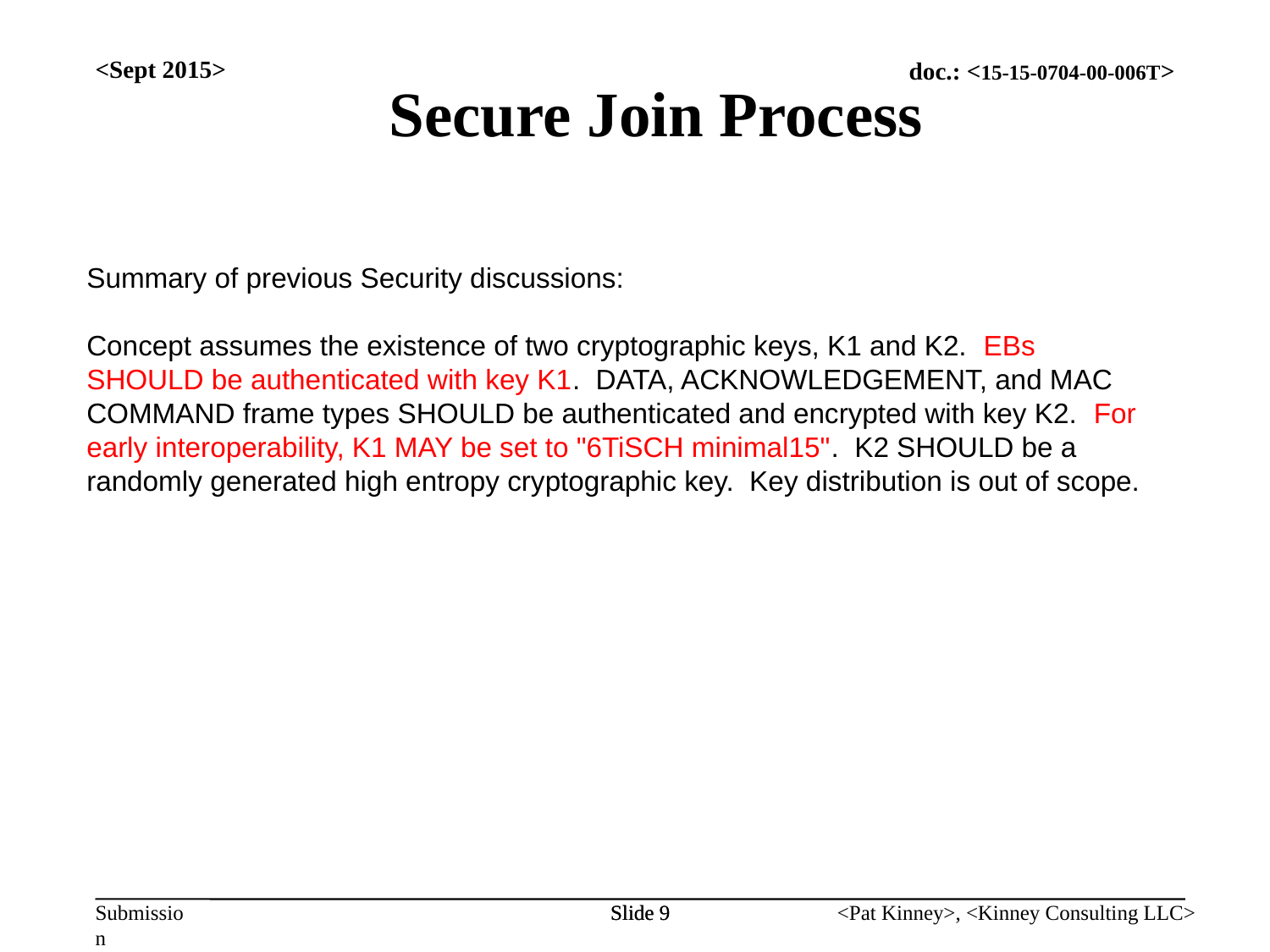

Secure Join Process
<Sept 2015>

Summary of previous Security discussions:

Concept assumes the existence of two cryptographic keys, K1 and K2.  EBs SHOULD be authenticated with key K1.  DATA, ACKNOWLEDGEMENT, and MAC COMMAND frame types SHOULD be authenticated and encrypted with key K2.  For early interoperability, K1 MAY be set to "6TiSCH minimal15".  K2 SHOULD be a randomly generated high entropy cryptographic key.  Key distribution is out of scope.

Slide 9
Slide 9
<Pat Kinney>, <Kinney Consulting LLC>